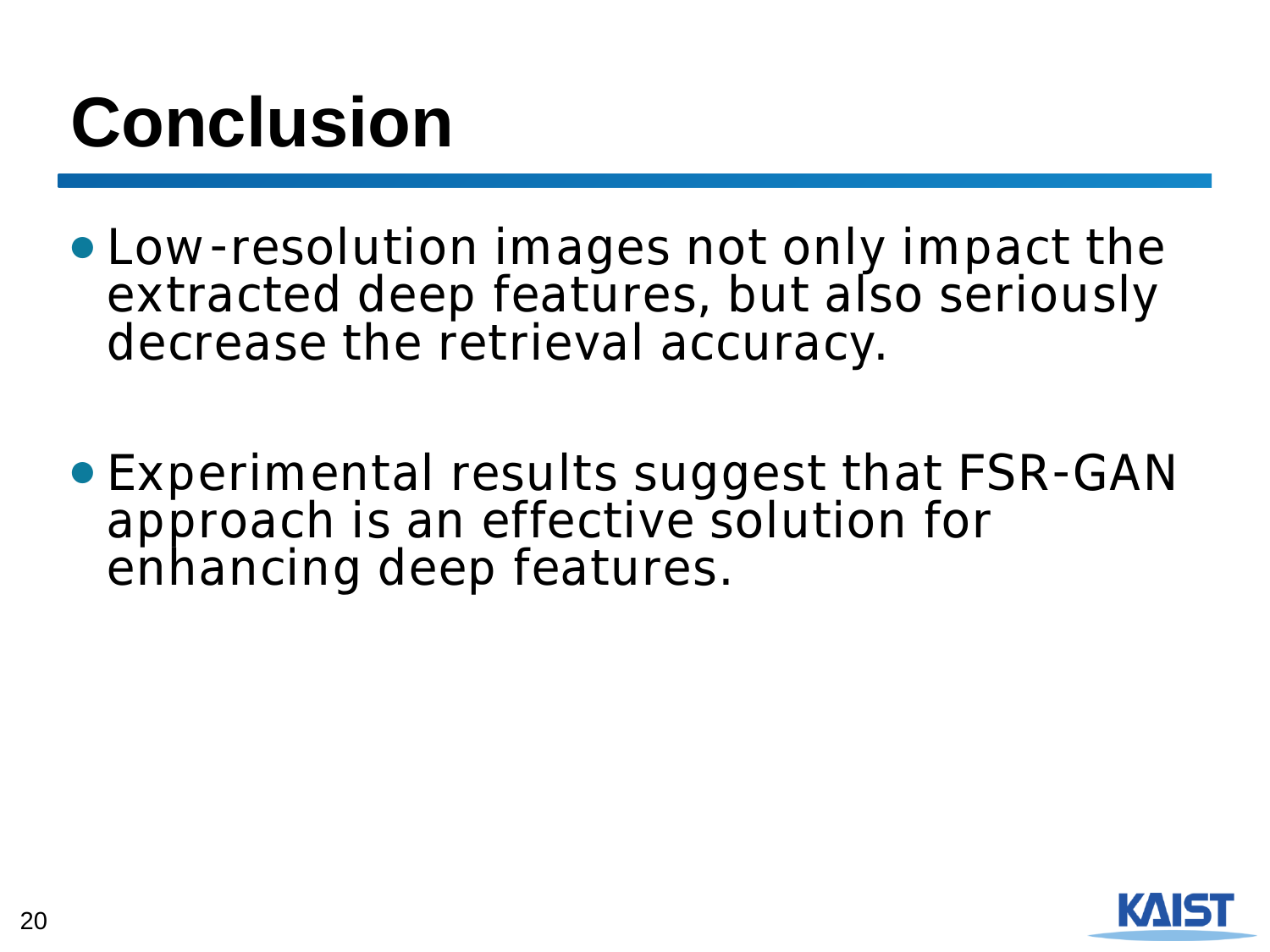

# Conclusion
Low-resolution images not only impact the extracted deep features, but also seriously decrease the retrieval accuracy.

Experimental results suggest that FSR-GAN approach is an effective solution for enhancing deep features.